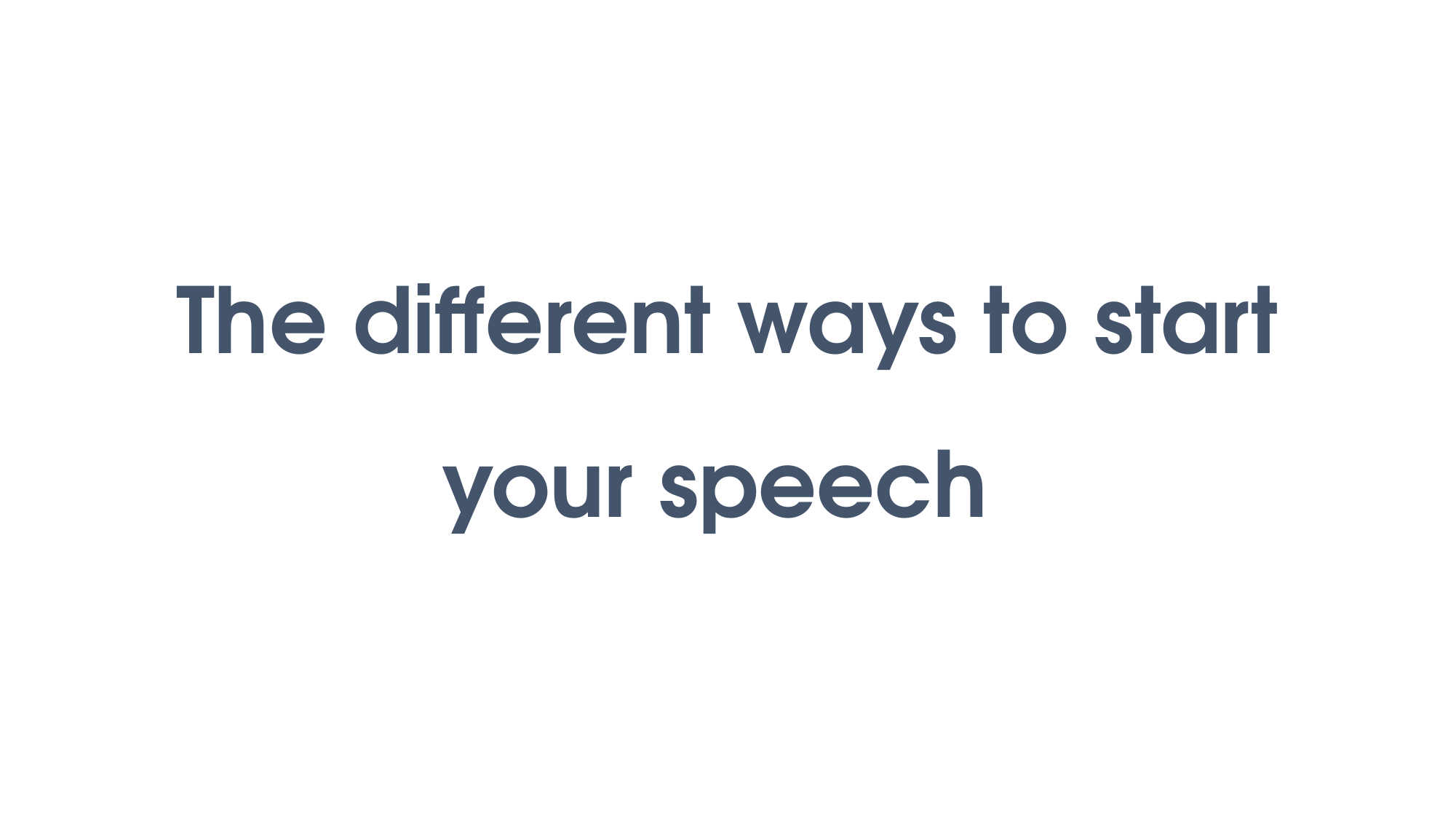

The different ways to start your speech